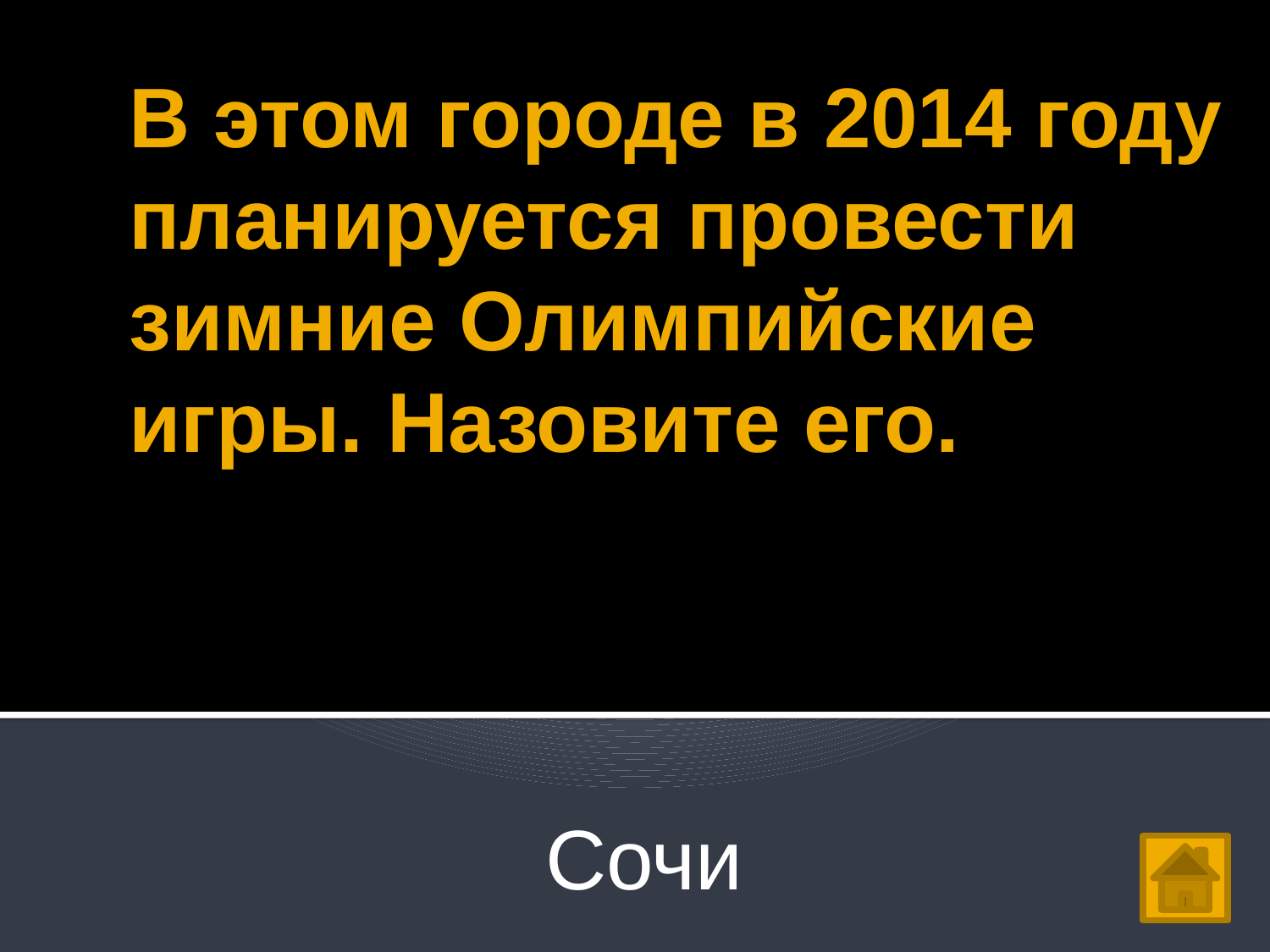

# В этом городе в 2014 году планируется провести зимние Олимпийские игры. Назовите его.
Сочи